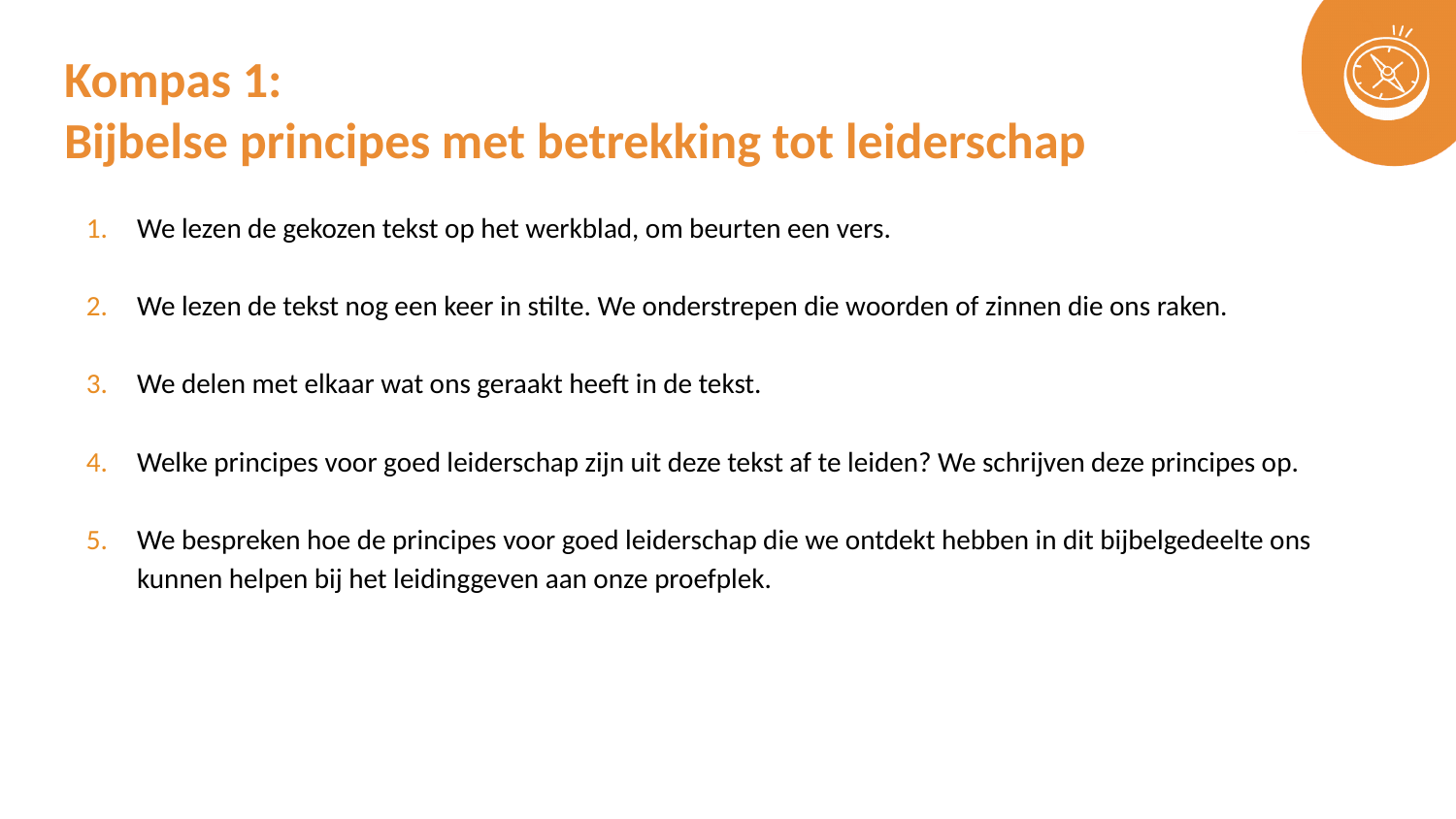

# Kompas 1: Bijbelse principes met betrekking tot leiderschap

We lezen de gekozen tekst op het werkblad, om beurten een vers.

We lezen de tekst nog een keer in stilte. We onderstrepen die woorden of zinnen die ons raken.

We delen met elkaar wat ons geraakt heeft in de tekst.

Welke principes voor goed leiderschap zijn uit deze tekst af te leiden? We schrijven deze principes op.

We bespreken hoe de principes voor goed leiderschap die we ontdekt hebben in dit bijbelgedeelte ons kunnen helpen bij het leidinggeven aan onze proefplek.